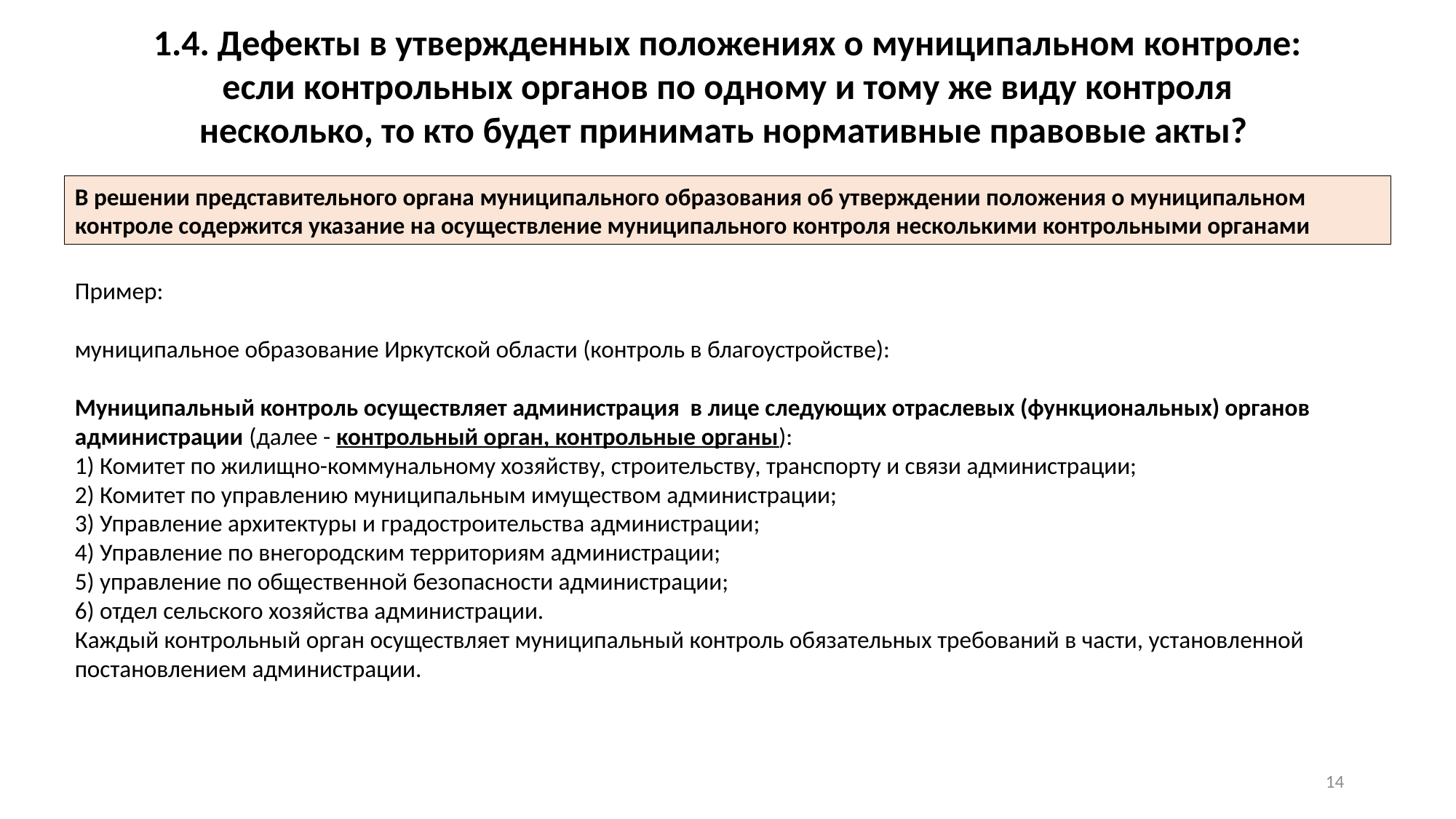

1.4. Дефекты в утвержденных положениях о муниципальном контроле:
если контрольных органов по одному и тому же виду контроля несколько, то кто будет принимать нормативные правовые акты?
В решении представительного органа муниципального образования об утверждении положения о муниципальном контроле содержится указание на осуществление муниципального контроля несколькими контрольными органами
Пример:

муниципальное образование Иркутской области (контроль в благоустройстве):

Муниципальный контроль осуществляет администрация  в лице следующих отраслевых (функциональных) органов администрации (далее - контрольный орган, контрольные органы):
1) Комитет по жилищно-коммунальному хозяйству, строительству, транспорту и связи администрации;
2) Комитет по управлению муниципальным имуществом администрации;
3) Управление архитектуры и градостроительства администрации;
4) Управление по внегородским территориям администрации;
5) управление по общественной безопасности администрации;
6) отдел сельского хозяйства администрации.
Каждый контрольный орган осуществляет муниципальный контроль обязательных требований в части, установленной постановлением администрации.
14